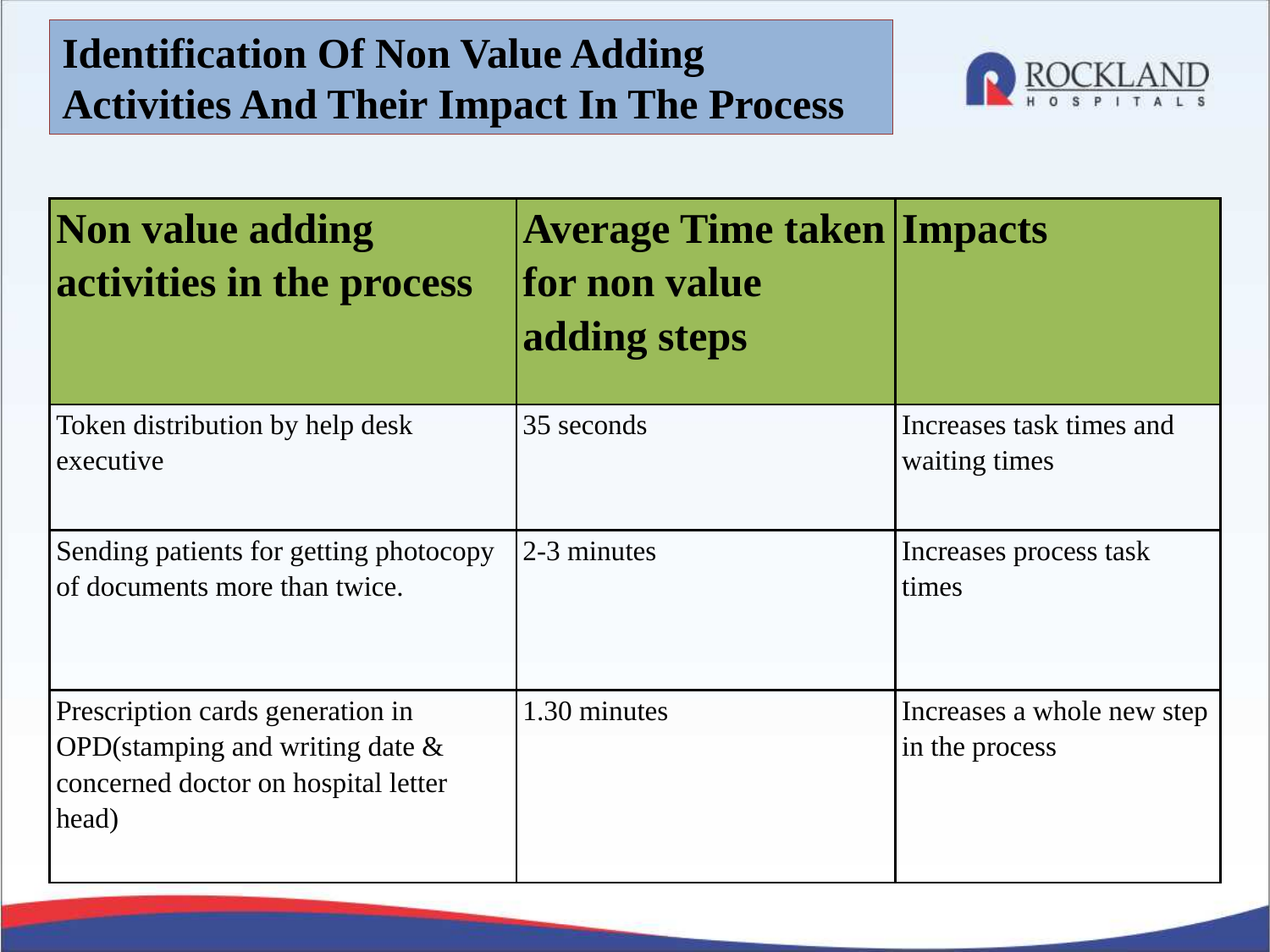

Identification Of Non Value Adding Activities And Their Impact In The Process
| Non value adding activities in the process | Average Time taken for non value adding steps | Impacts |
| --- | --- | --- |
| Token distribution by help desk executive | 35 seconds | Increases task times and waiting times |
| Sending patients for getting photocopy of documents more than twice. | 2-3 minutes | Increases process task times |
| Prescription cards generation in OPD(stamping and writing date & concerned doctor on hospital letter head) | 1.30 minutes | Increases a whole new step in the process |